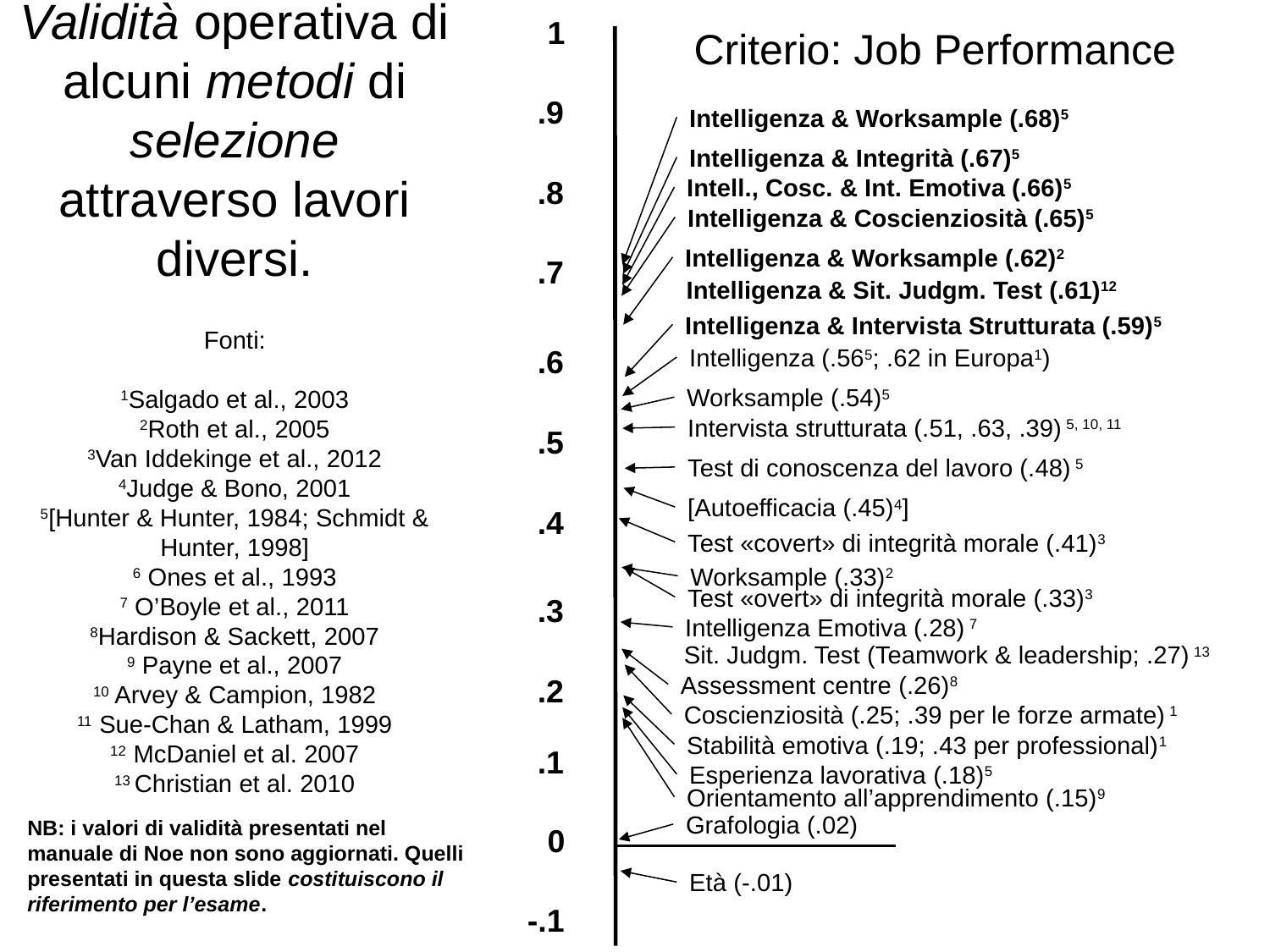

Validità operativa di alcuni metodi di selezione attraverso lavori diversi.
Fonti:
1Salgado et al., 2003
2Roth et al., 2005
3Van Iddekinge et al., 2012
4Judge & Bono, 2001
5[Hunter & Hunter, 1984; Schmidt & Hunter, 1998]
6 Ones et al., 1993
7 O’Boyle et al., 2011
8Hardison & Sackett, 2007
9 Payne et al., 2007
10 Arvey & Campion, 1982
11 Sue-Chan & Latham, 1999
12 McDaniel et al. 2007
13 Christian et al. 2010
1
Criterio: Job Performance
.9
Intelligenza & Worksample (.68)5
Intelligenza & Integrità (.67)5
.8
Intell., Cosc. & Int. Emotiva (.66)5
Intelligenza & Coscienziosità (.65)5
Intelligenza & Worksample (.62)2
.7
Intelligenza & Sit. Judgm. Test (.61)12
Intelligenza & Intervista Strutturata (.59)5
.6
Intelligenza (.565; .62 in Europa1)
Worksample (.54)5
Intervista strutturata (.51, .63, .39) 5, 10, 11
.5
Test di conoscenza del lavoro (.48) 5
[Autoefficacia (.45)4]
.4
Test «covert» di integrità morale (.41)3
Worksample (.33)2
Test «overt» di integrità morale (.33)3
.3
Intelligenza Emotiva (.28) 7
Sit. Judgm. Test (Teamwork & leadership; .27) 13
Assessment centre (.26)8
.2
Coscienziosità (.25; .39 per le forze armate) 1
Stabilità emotiva (.19; .43 per professional)1
.1
Esperienza lavorativa (.18)5
Orientamento all’apprendimento (.15)9
Grafologia (.02)
NB: i valori di validità presentati nel manuale di Noe non sono aggiornati. Quelli presentati in questa slide costituiscono il riferimento per l’esame.
0
Età (-.01)
-.1